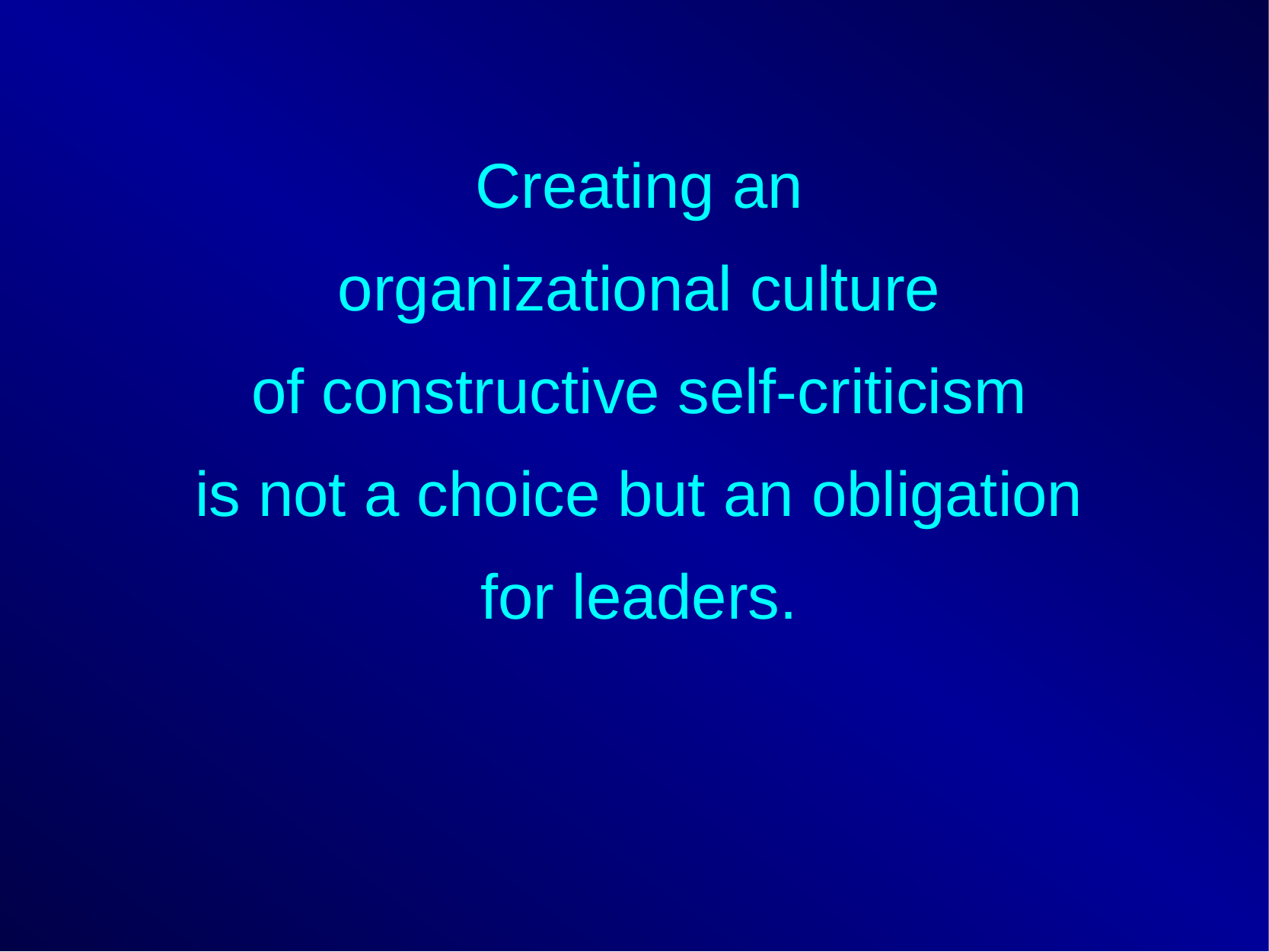

Creating an
organizational culture
of constructive self-criticism
is not a choice but an obligation
for leaders.